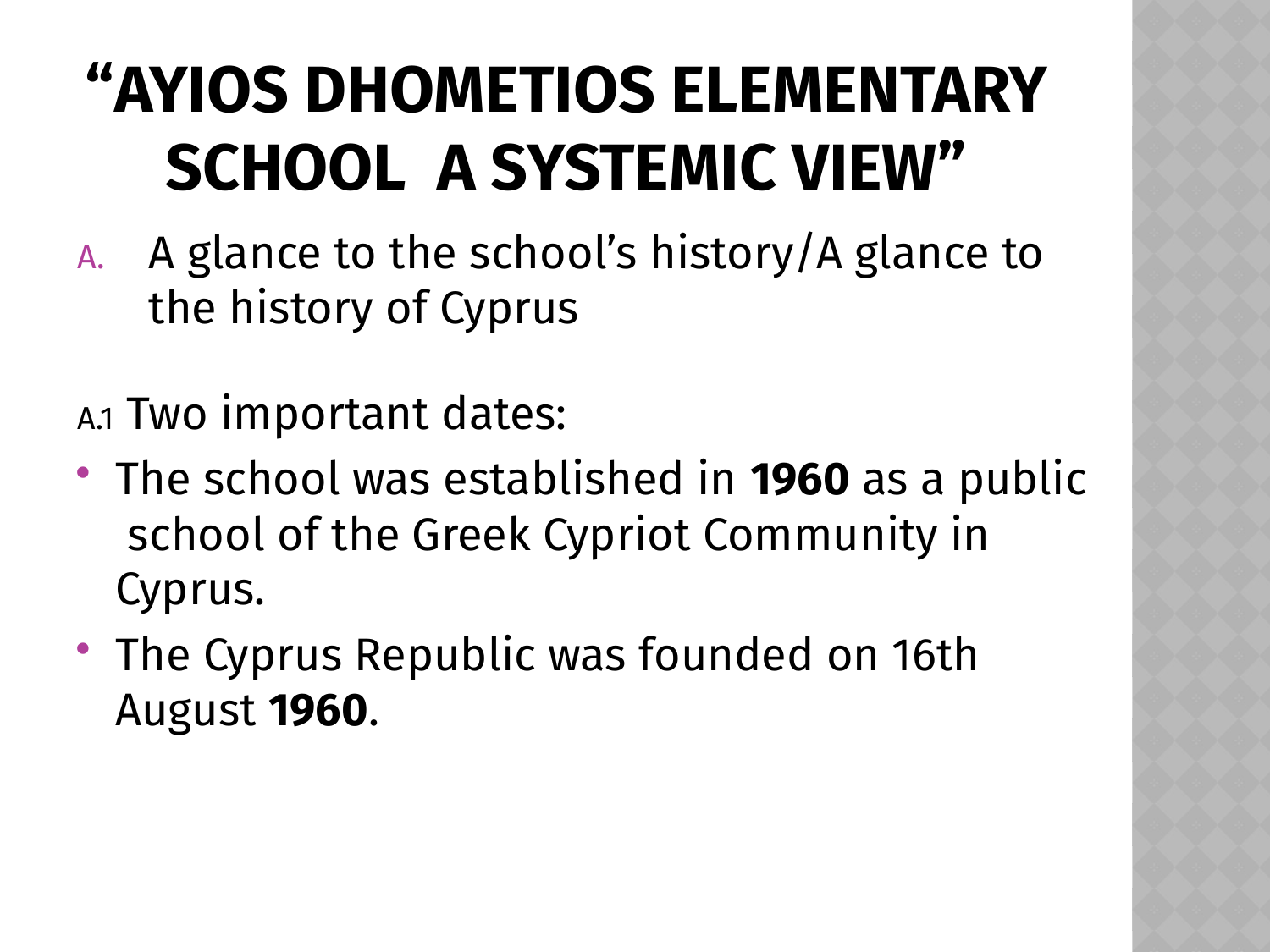

# “Ayios Dhometios Elementary school  A systemic view”
A glance to the school’s history/A glance to the history of Cyprus

A.1 Two important dates:
The school was established in 1960 as a public  school of the Greek Cypriot Community in Cyprus.
The Cyprus Republic was founded on 16th  August 1960.